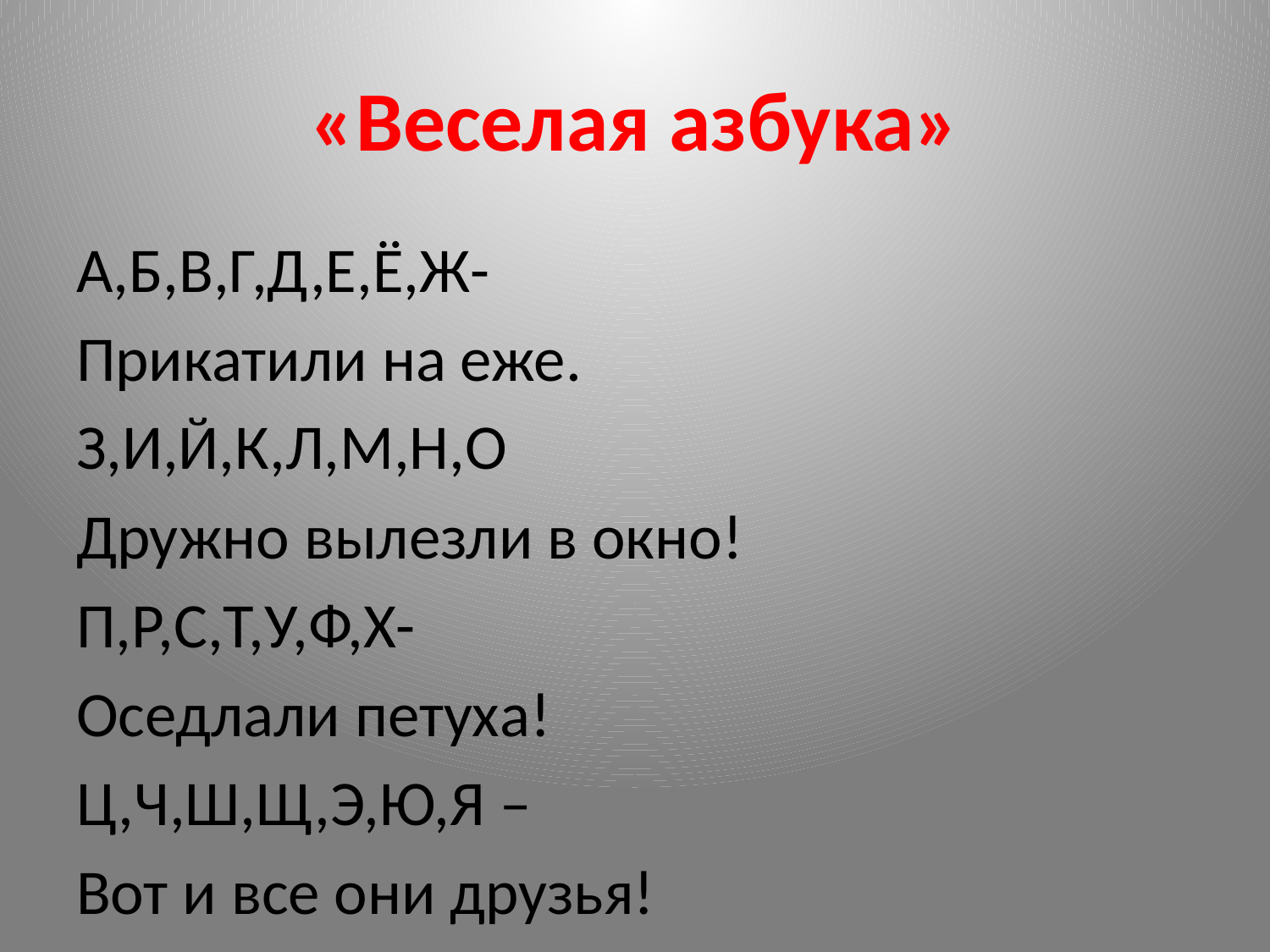

# «Веселая азбука»
А,Б,В,Г,Д,Е,Ё,Ж-
Прикатили на еже.
З,И,Й,К,Л,М,Н,О
Дружно вылезли в окно!
П,Р,С,Т,У,Ф,Х-
Оседлали петуха!
Ц,Ч,Ш,Щ,Э,Ю,Я –
Вот и все они друзья!